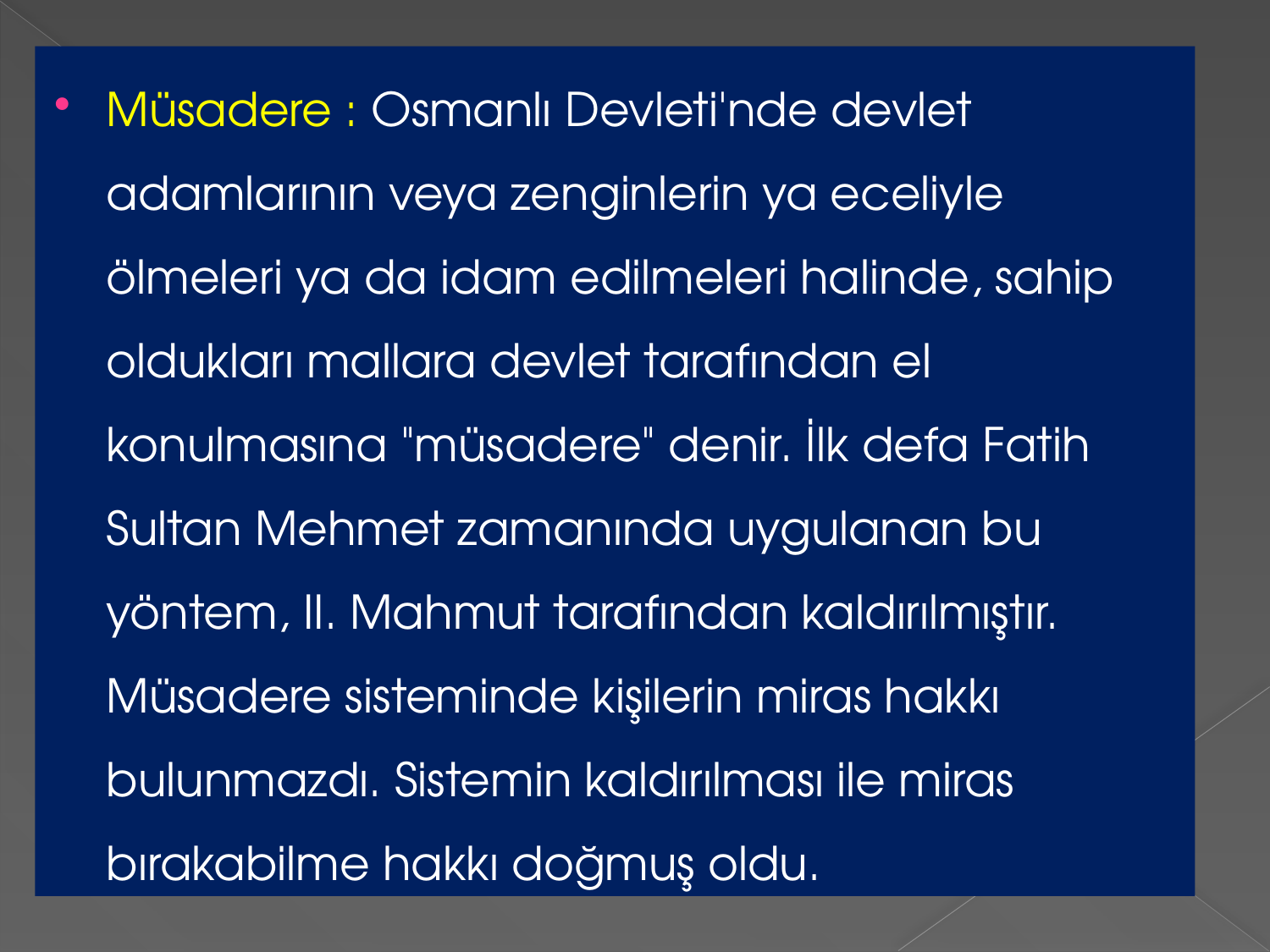

Müsadere : Osmanlı Devleti'nde devlet adamlarının veya zenginlerin ya eceliyle ölmeleri ya da idam edilmeleri halinde, sahip oldukları mallara devlet tarafından el konulmasına "müsadere" denir. İlk defa Fatih Sultan Mehmet zamanında uygulanan bu yöntem, II. Mahmut tarafından kaldırılmıştır. Müsadere sisteminde kişilerin miras hakkı bulunmazdı. Sistemin kaldırılması ile miras bırakabilme hakkı doğmuş oldu.